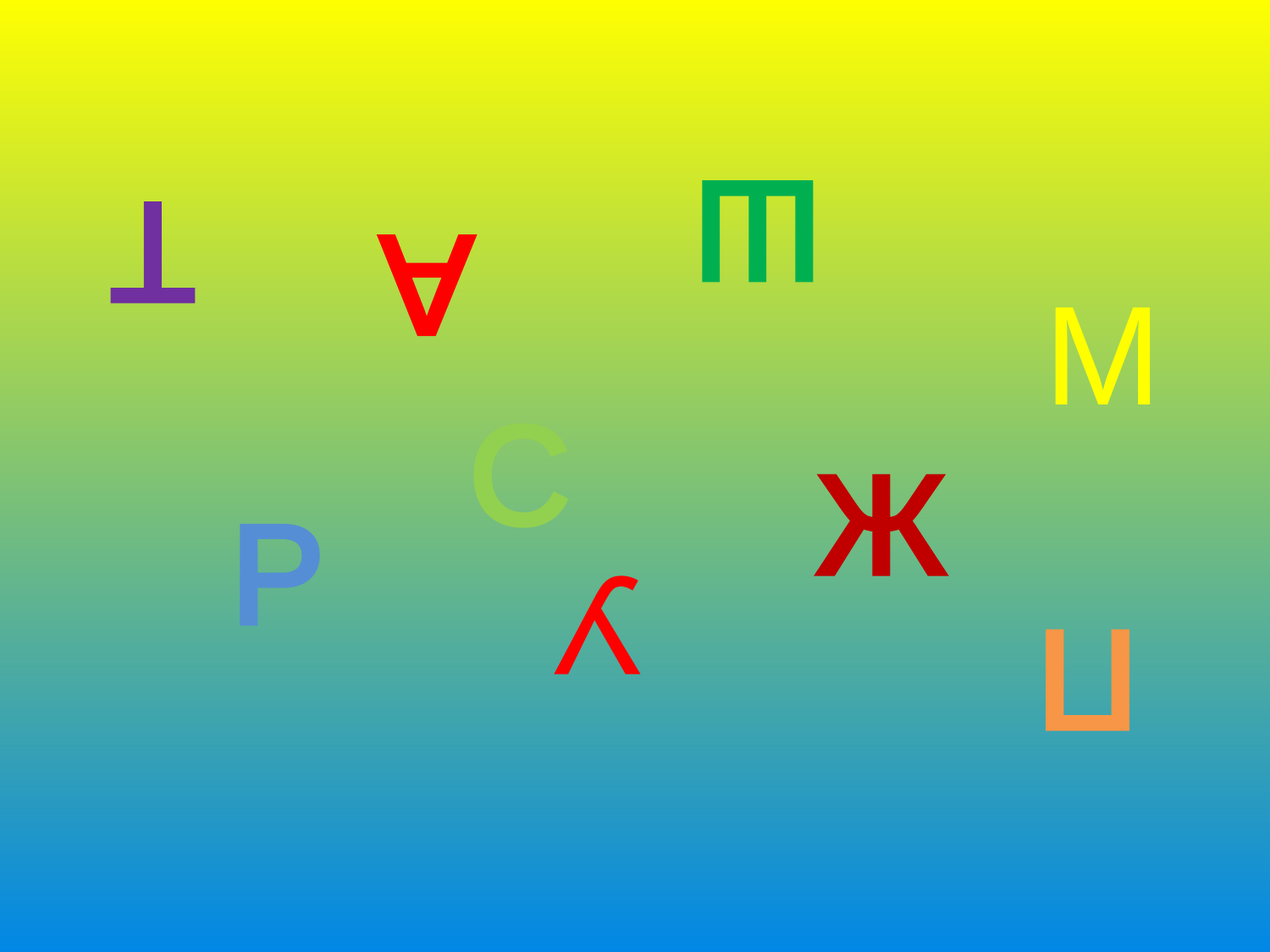

Ш
Т
А
М
С
Ж
Р
У
П